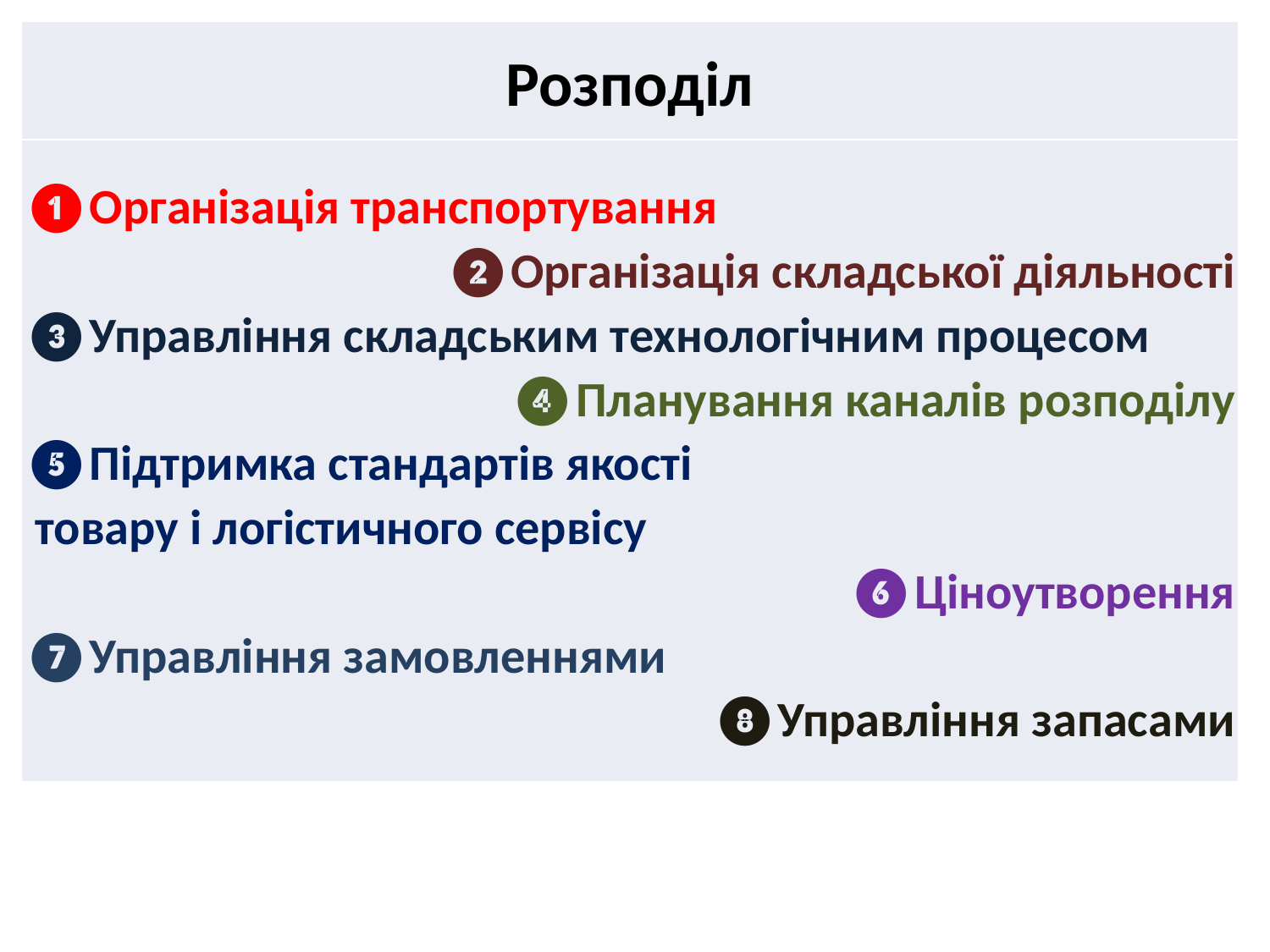

| Розподіл |
| --- |
| ❶Організація транспортування ❷Організація складської діяльності ❸Управління складським технологічним процесом ❹Планування каналів розподілу ❺Підтримка стандартів якості товару і логістичного сервісу ❻Ціноутворення ❼Управління замовленнями ❽Управління запасами |